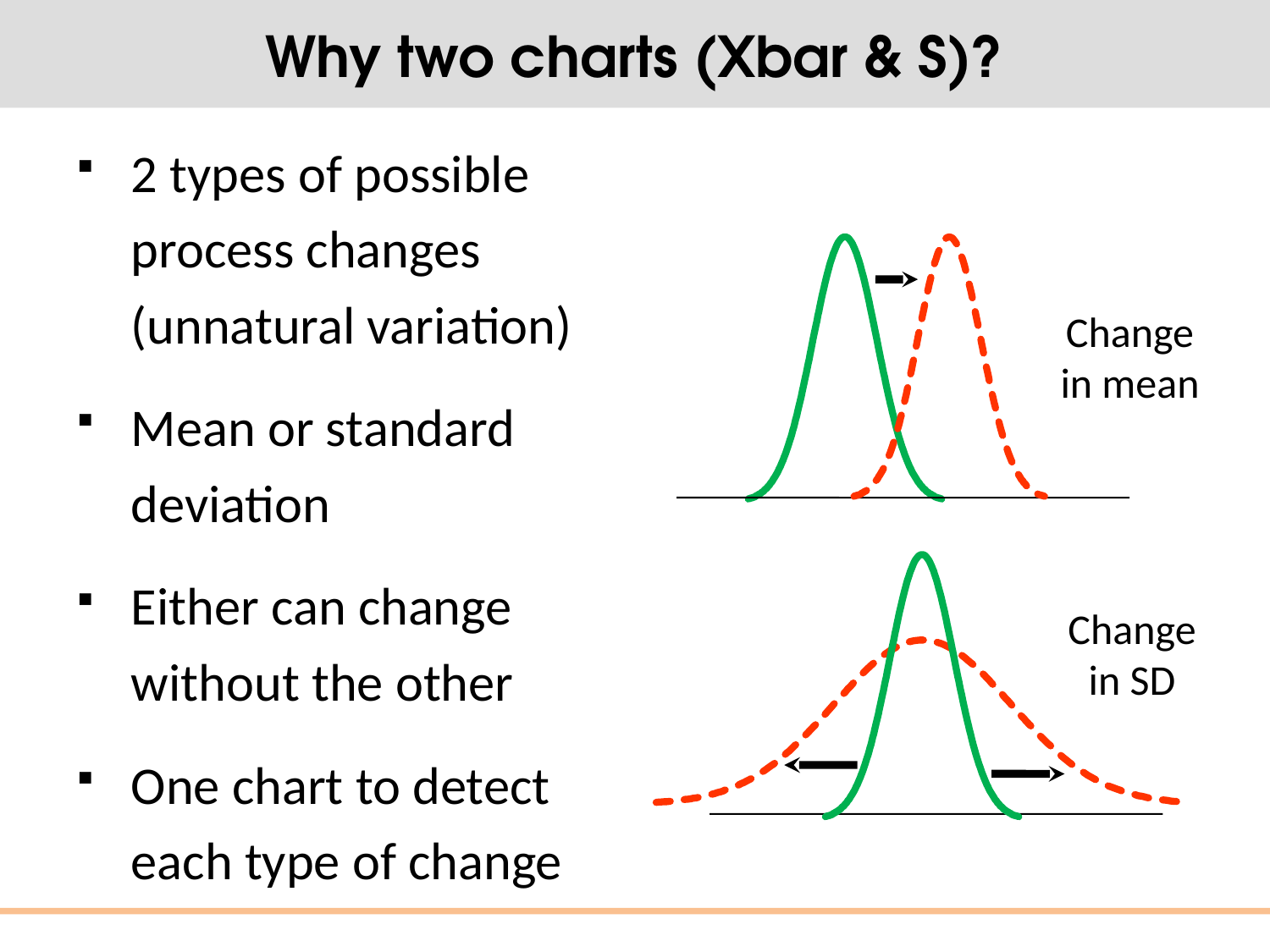

# Why two charts (Xbar & S)?
2 types of possible process changes (unnatural variation)
Mean or standard deviation
Either can change without the other
One chart to detect each type of change

Change in mean

Change in SD